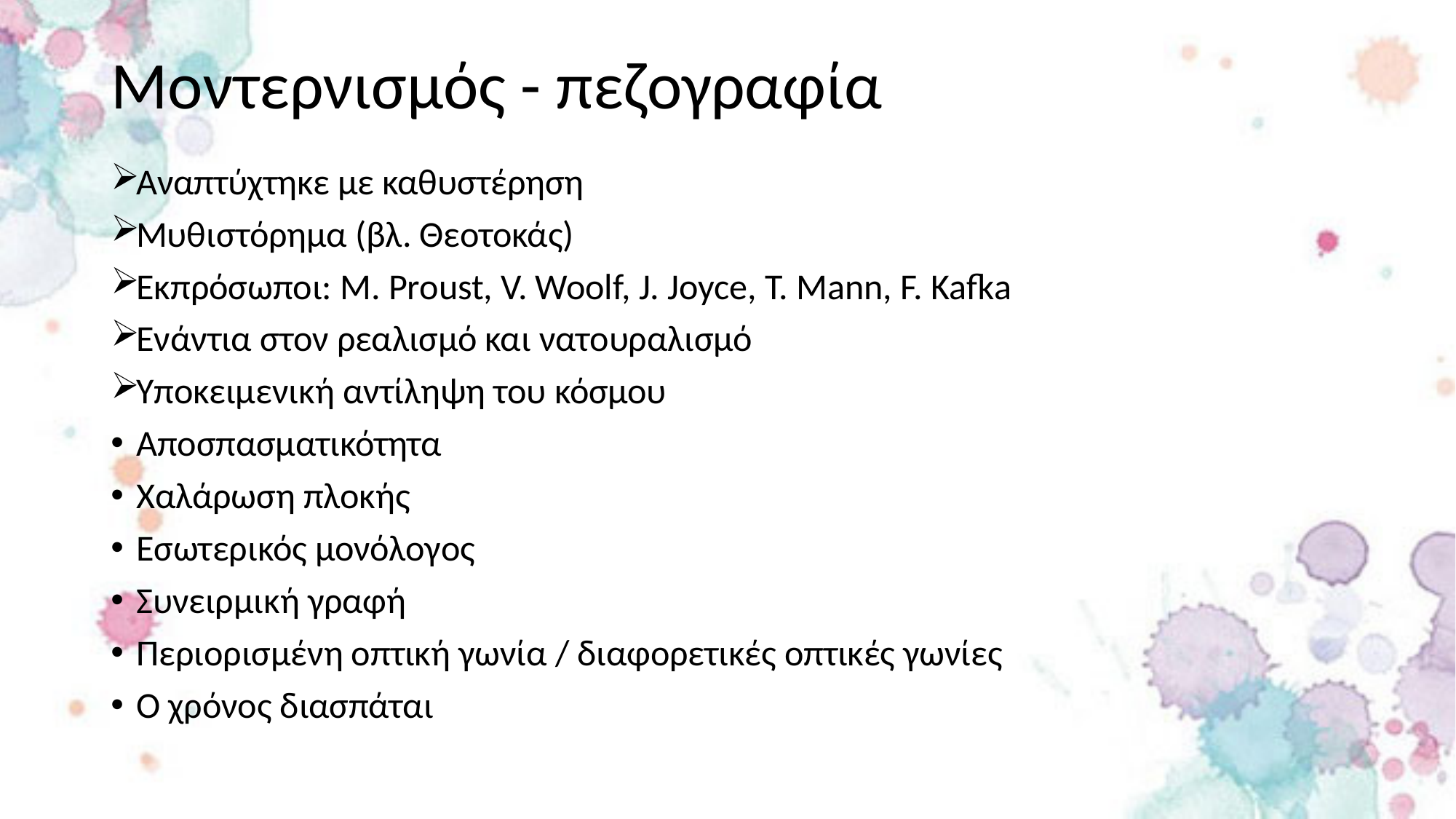

# Μοντερνισμός - πεζογραφία
Αναπτύχτηκε με καθυστέρηση
Μυθιστόρημα (βλ. Θεοτοκάς)
Εκπρόσωποι: Μ. Proust, V. Woolf, J. Joyce, T. Mann, F. Kafka
Ενάντια στον ρεαλισμό και νατουραλισμό
Υποκειμενική αντίληψη του κόσμου
Αποσπασματικότητα
Χαλάρωση πλοκής
Εσωτερικός μονόλογος
Συνειρμική γραφή
Περιορισμένη οπτική γωνία / διαφορετικές οπτικές γωνίες
Ο χρόνος διασπάται